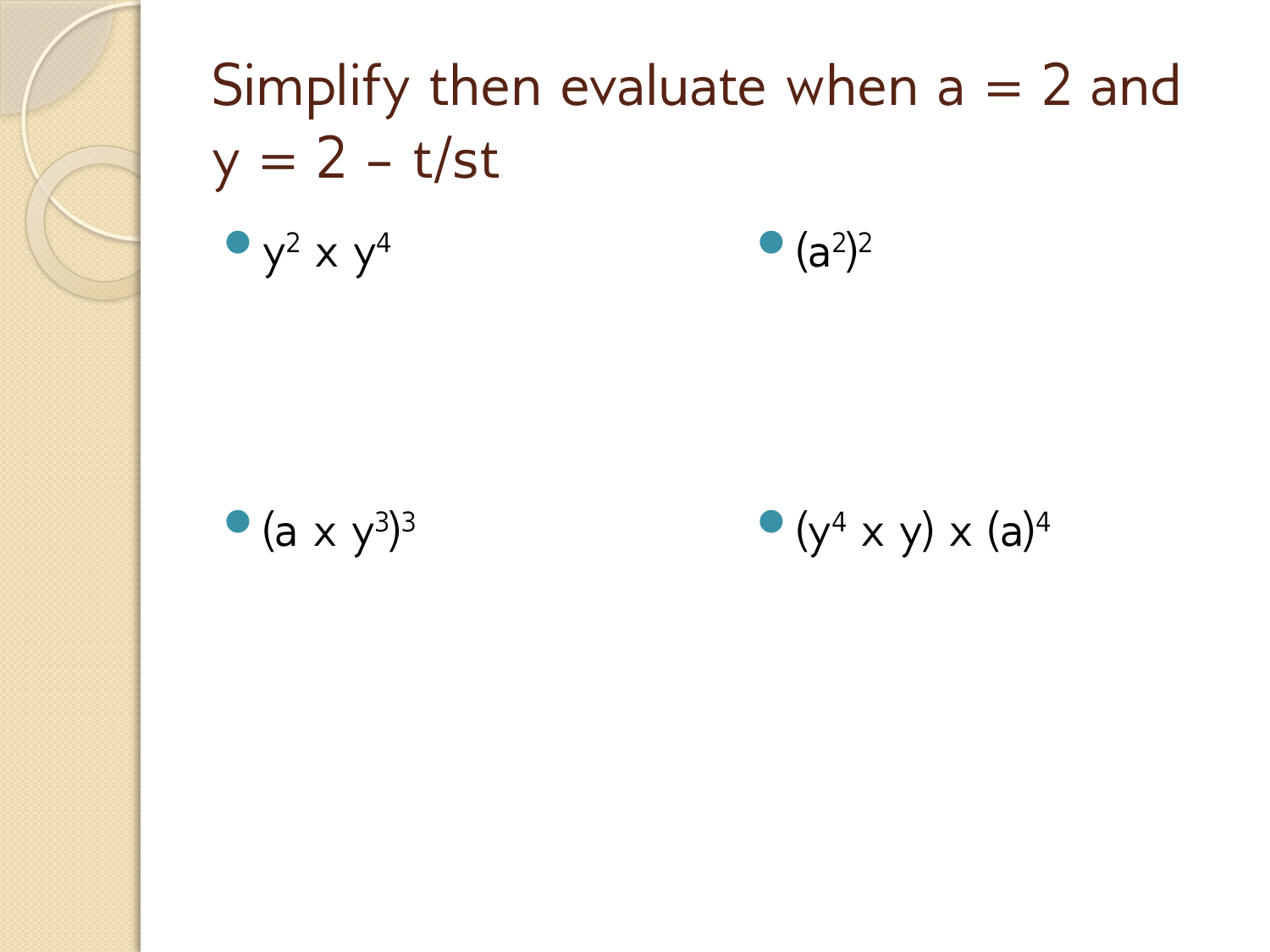

# Simplify then evaluate when a = 2 and y = 2 – t/st
y2 x y4

(a x y3)3
(a2)2

(y4 x y) x (a)4